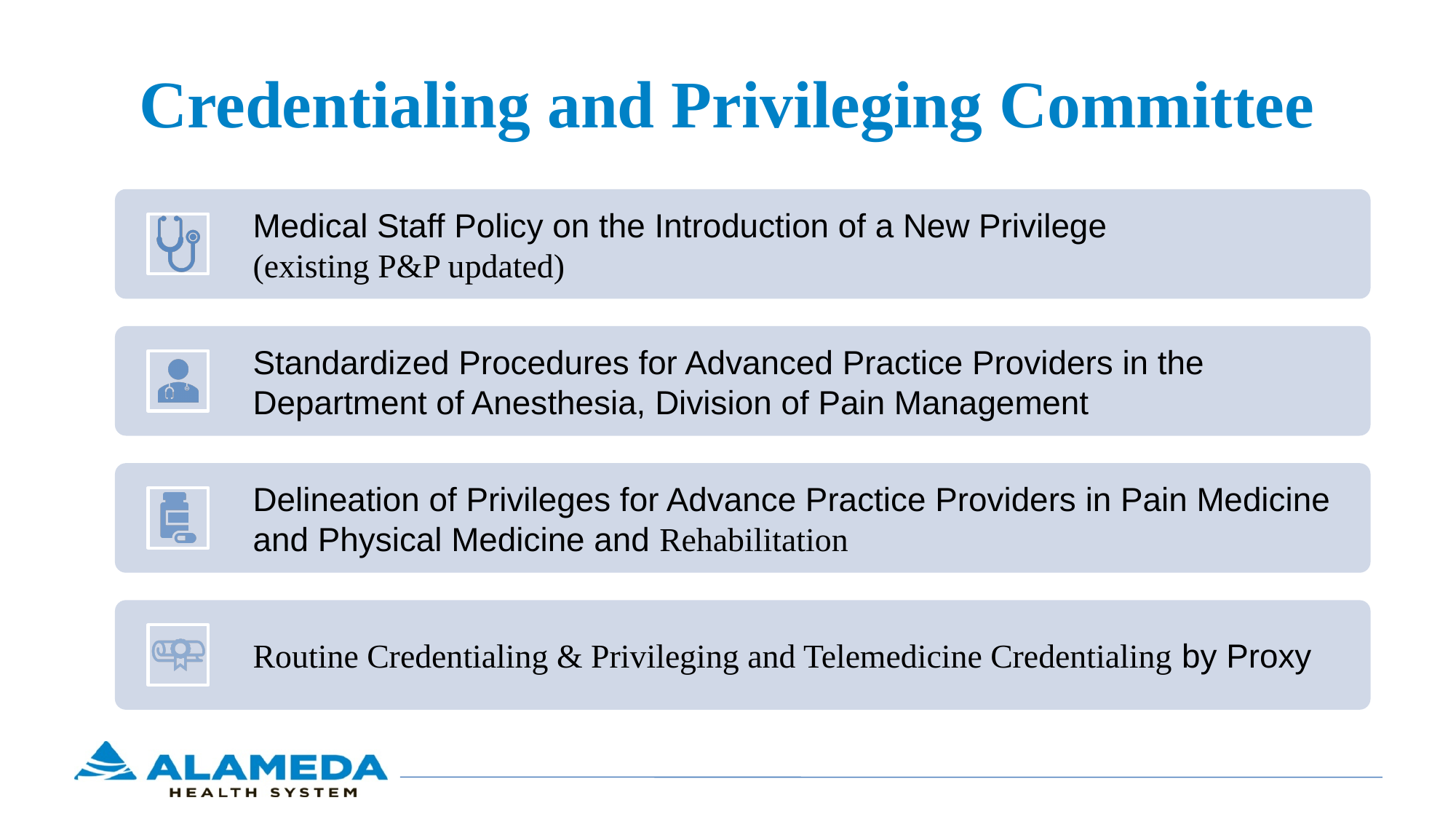

# Credentialing and Privileging Committee
Medical Staff Policy on the Introduction of a New Privilege
(existing P&P updated)
Standardized Procedures for Advanced Practice Providers in the Department of Anesthesia, Division of Pain Management
Delineation of Privileges for Advance Practice Providers in Pain Medicine and Physical Medicine and Rehabilitation
Routine Credentialing & Privileging and Telemedicine Credentialing by Proxy